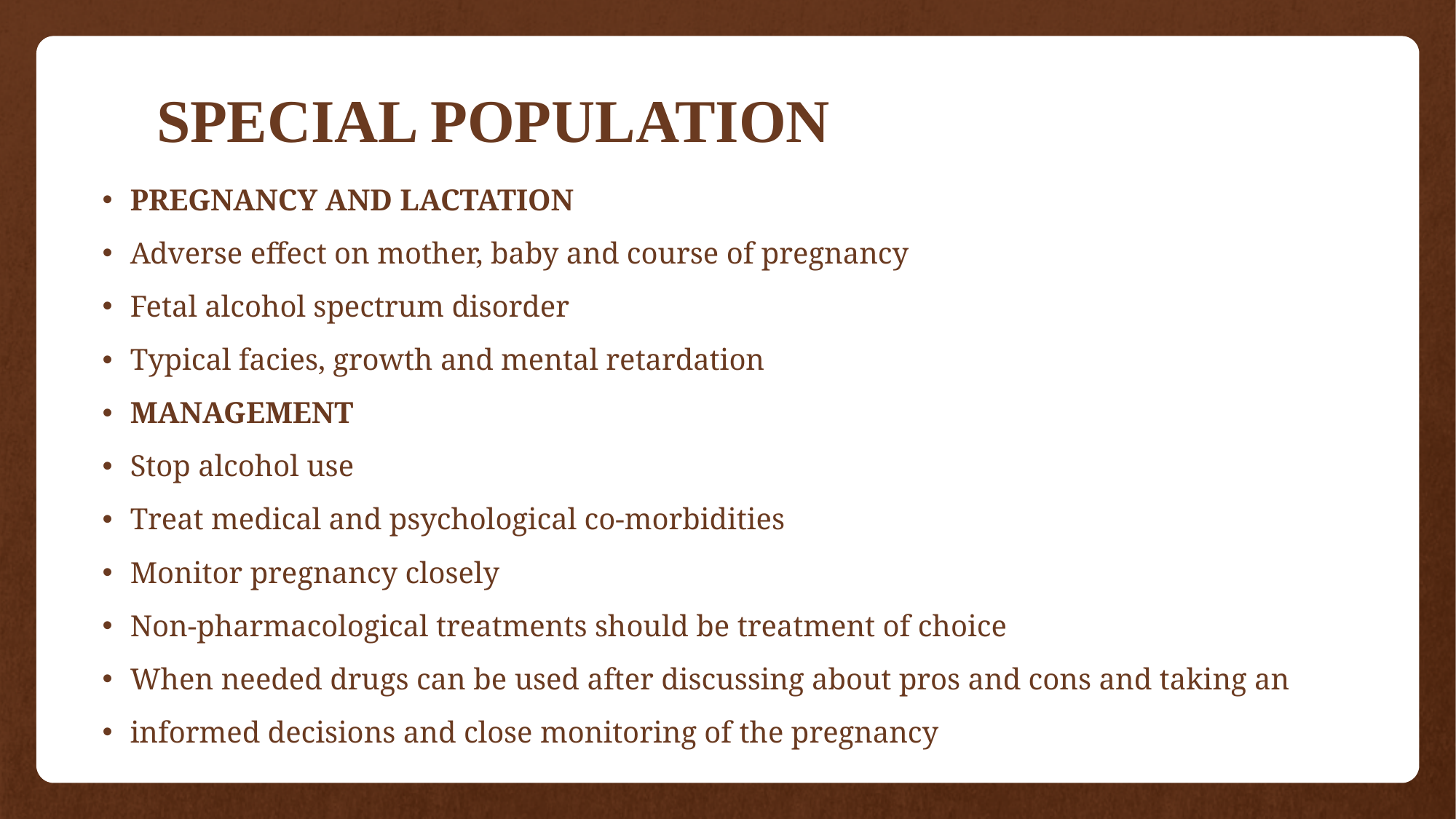

# SPECIAL POPULATION
PREGNANCY AND LACTATION
Adverse effect on mother, baby and course of pregnancy
Fetal alcohol spectrum disorder
Typical facies, growth and mental retardation
MANAGEMENT
Stop alcohol use
Treat medical and psychological co-morbidities
Monitor pregnancy closely
Non-pharmacological treatments should be treatment of choice
When needed drugs can be used after discussing about pros and cons and taking an
informed decisions and close monitoring of the pregnancy